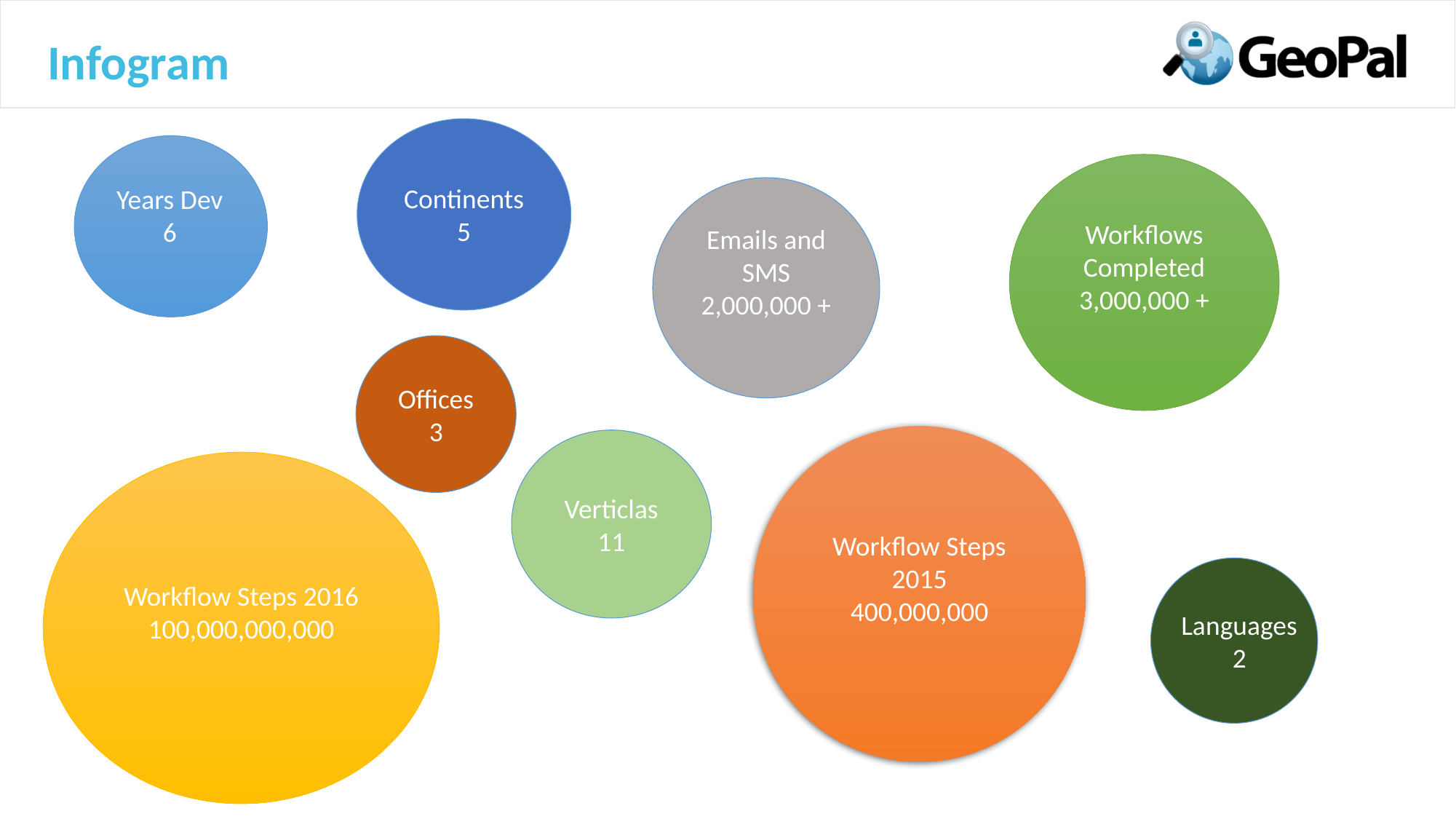

# Infogram
Continents
5

Workflows
Completed
3,000,000 +

Years Dev
6
Emails and SMS
2,000,000 +

Offices
3
Workflow Steps 2015
400,000,000

Verticlas
11
Workflow Steps 2016
100,000,000,000

Languages
2